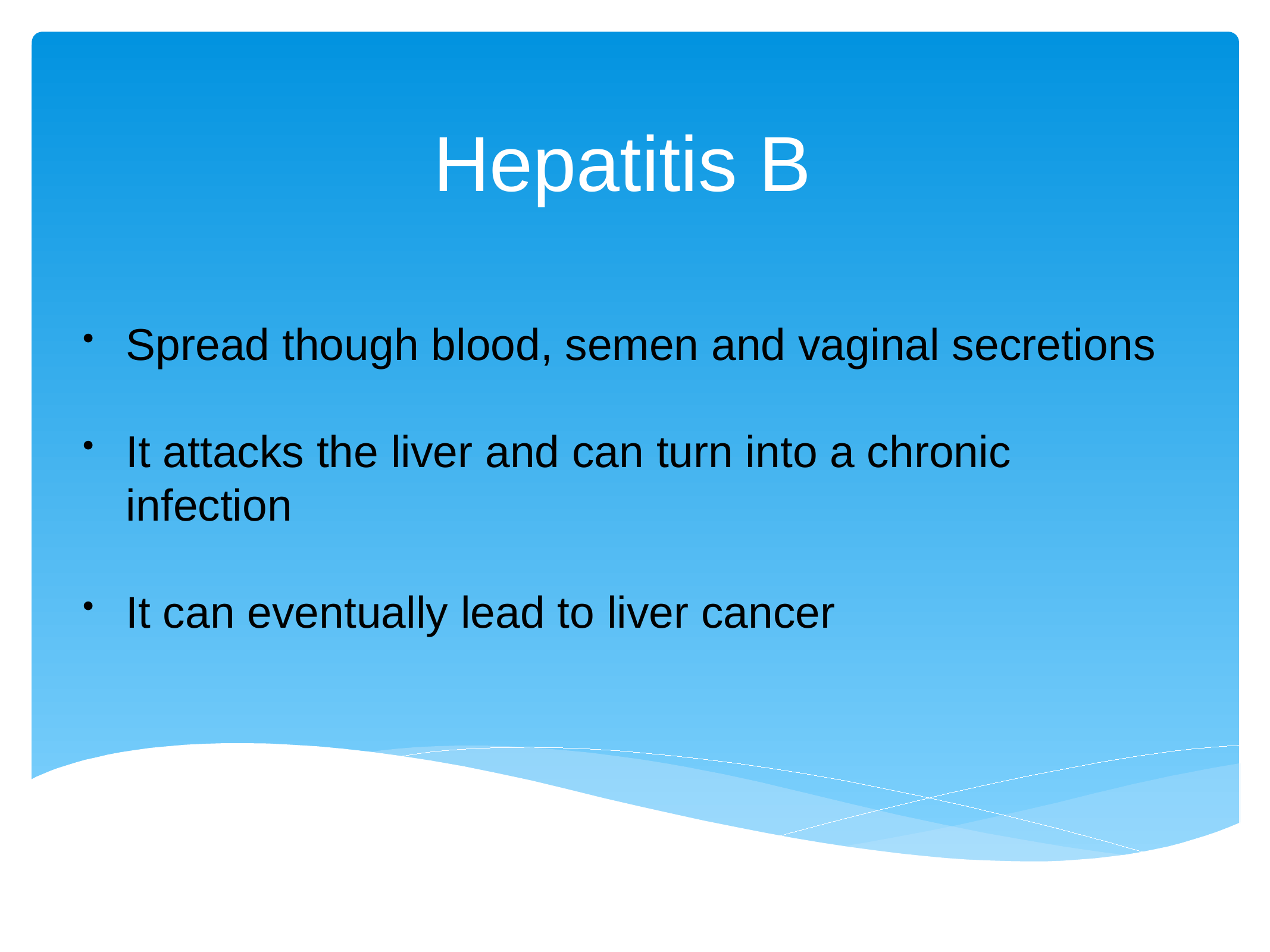

# Hepatitis B
Spread though blood, semen and vaginal secretions

It attacks the liver and can turn into a chronic infection

It can eventually lead to liver cancer